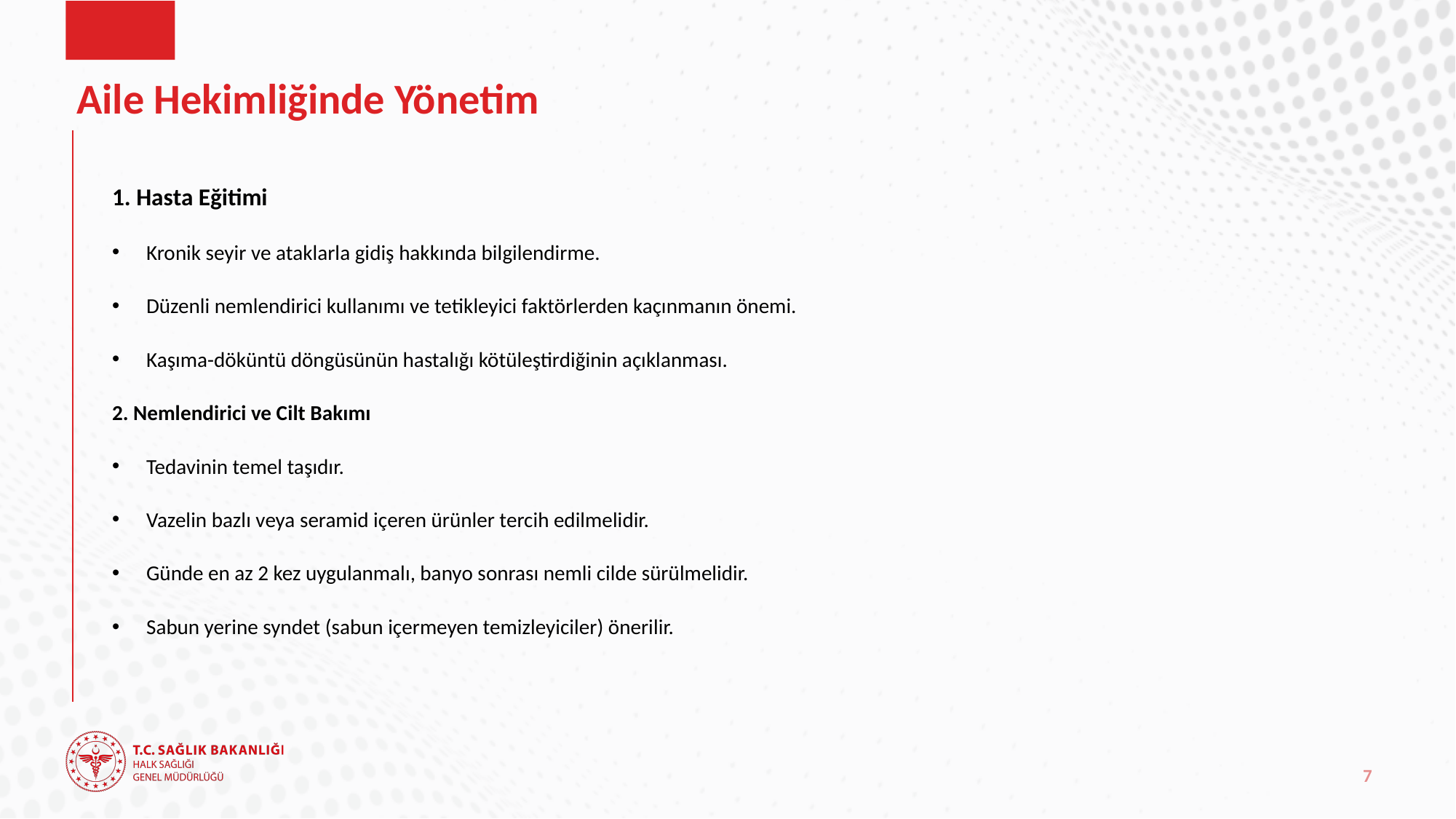

# Aile Hekimliğinde Yönetim
1. Hasta Eğitimi
Kronik seyir ve ataklarla gidiş hakkında bilgilendirme.
Düzenli nemlendirici kullanımı ve tetikleyici faktörlerden kaçınmanın önemi.
Kaşıma-döküntü döngüsünün hastalığı kötüleştirdiğinin açıklanması.
2. Nemlendirici ve Cilt Bakımı
Tedavinin temel taşıdır.
Vazelin bazlı veya seramid içeren ürünler tercih edilmelidir.
Günde en az 2 kez uygulanmalı, banyo sonrası nemli cilde sürülmelidir.
Sabun yerine syndet (sabun içermeyen temizleyiciler) önerilir.

7